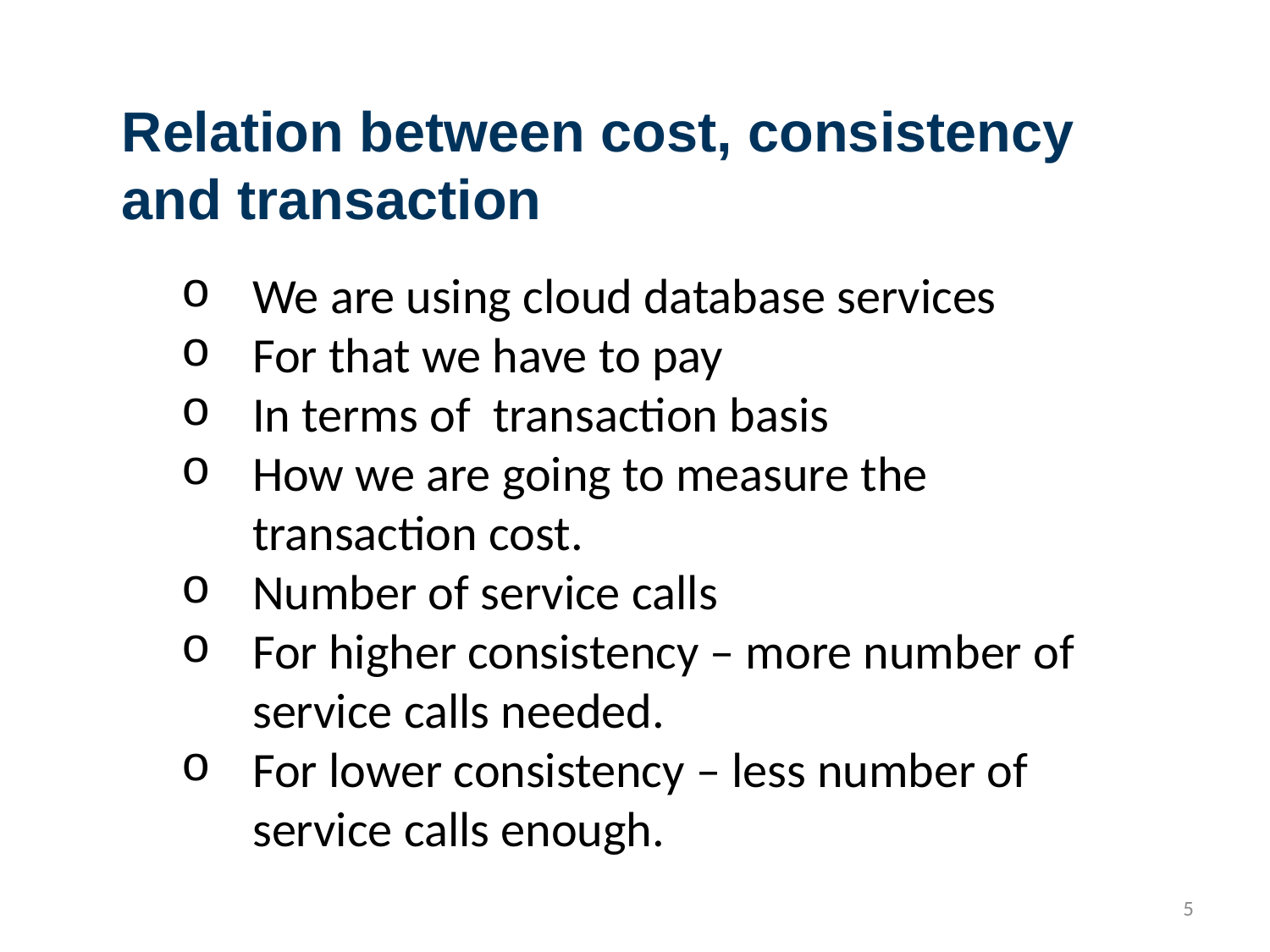

Relation between cost, consistency and transaction
We are using cloud database services
For that we have to pay
In terms of  transaction basis
How we are going to measure the transaction cost.
Number of service calls
For higher consistency – more number of service calls needed.
For lower consistency – less number of service calls enough.

5